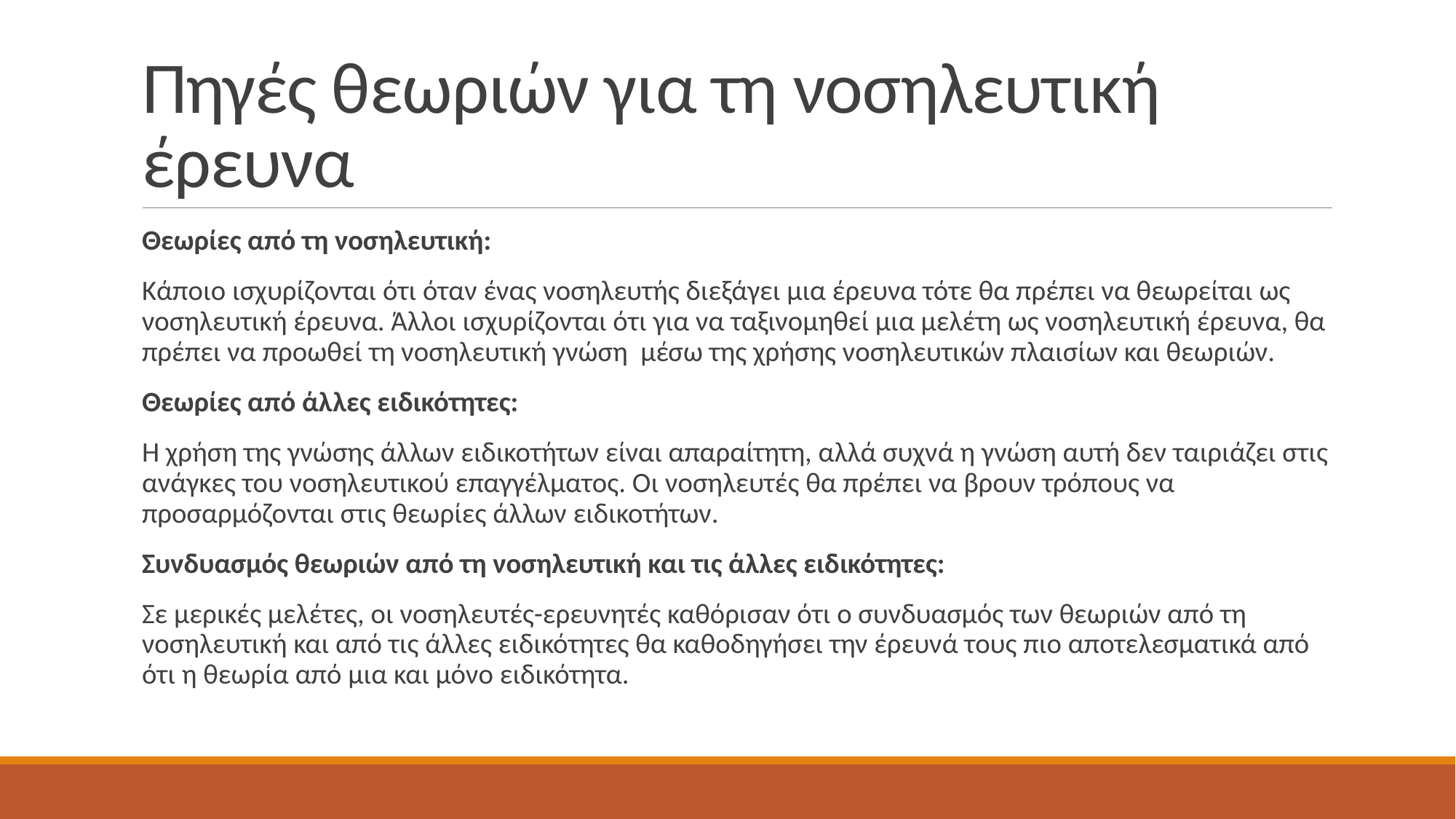

# Πηγές θεωριών για τη νοσηλευτική έρευνα
Θεωρίες από τη νοσηλευτική:
Κάποιο ισχυρίζονται ότι όταν ένας νοσηλευτής διεξάγει μια έρευνα τότε θα πρέπει να θεωρείται ως νοσηλευτική έρευνα. Άλλοι ισχυρίζονται ότι για να ταξινομηθεί μια μελέτη ως νοσηλευτική έρευνα, θα πρέπει να προωθεί τη νοσηλευτική γνώση  μέσω της χρήσης νοσηλευτικών πλαισίων και θεωριών.
Θεωρίες από άλλες ειδικότητες:
Η χρήση της γνώσης άλλων ειδικοτήτων είναι απαραίτητη, αλλά συχνά η γνώση αυτή δεν ταιριάζει στις ανάγκες του νοσηλευτικού επαγγέλματος. Οι νοσηλευτές θα πρέπει να βρουν τρόπους να προσαρμόζονται στις θεωρίες άλλων ειδικοτήτων.
Συνδυασμός θεωριών από τη νοσηλευτική και τις άλλες ειδικότητες:
Σε μερικές μελέτες, οι νοσηλευτές-ερευνητές καθόρισαν ότι ο συνδυασμός των θεωριών από τη νοσηλευτική και από τις άλλες ειδικότητες θα καθοδηγήσει την έρευνά τους πιο αποτελεσματικά από ότι η θεωρία από μια και μόνο ειδικότητα.